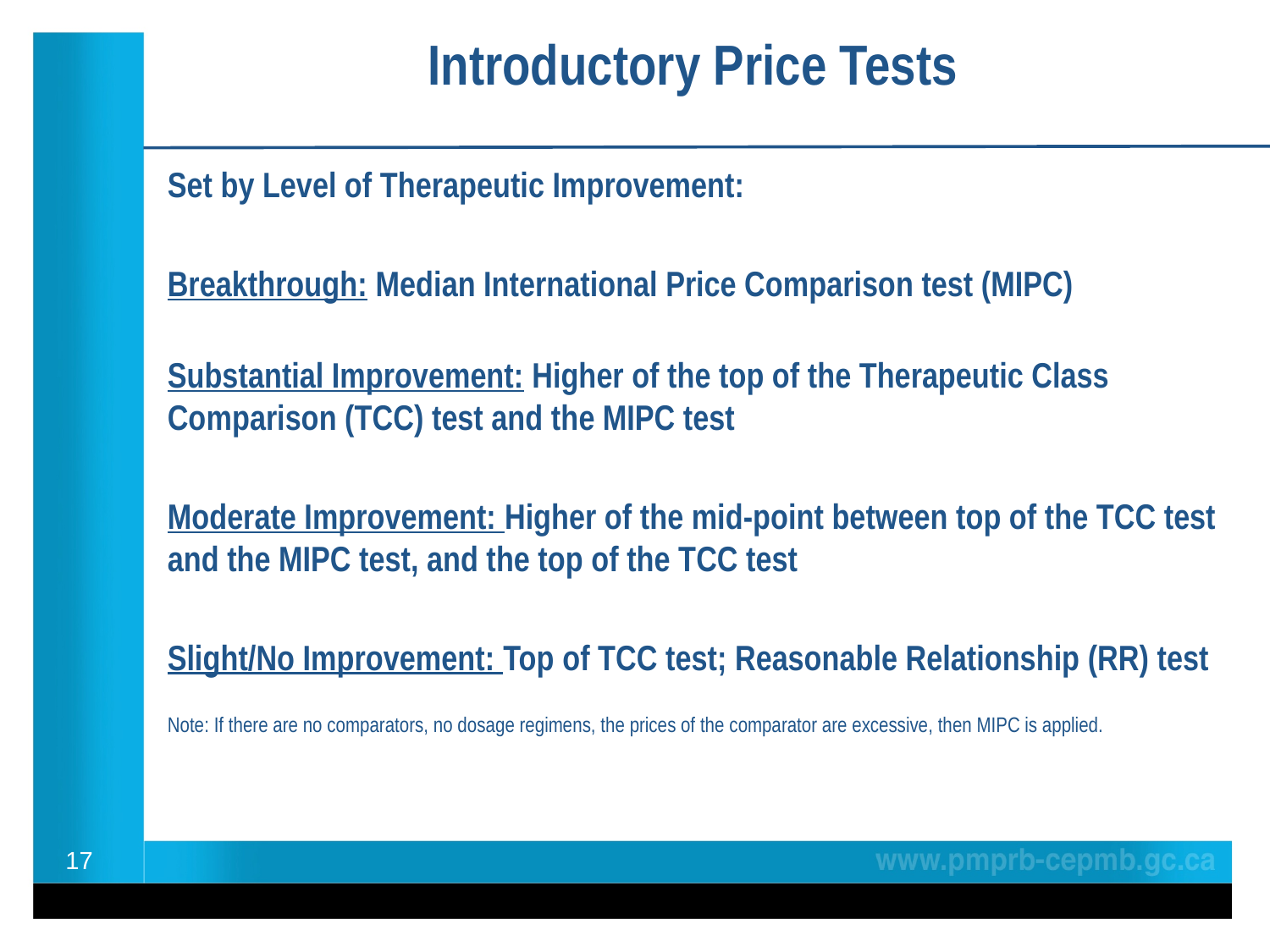

# Introductory Price Tests

Set by Level of Therapeutic Improvement:

Breakthrough: Median International Price Comparison test (MIPC)
Substantial Improvement: Higher of the top of the Therapeutic Class Comparison (TCC) test and the MIPC test

Moderate Improvement: Higher of the mid-point between top of the TCC test and the MIPC test, and the top of the TCC test

Slight/No Improvement: Top of TCC test; Reasonable Relationship (RR) test

Note: If there are no comparators, no dosage regimens, the prices of the comparator are excessive, then MIPC is applied.
17